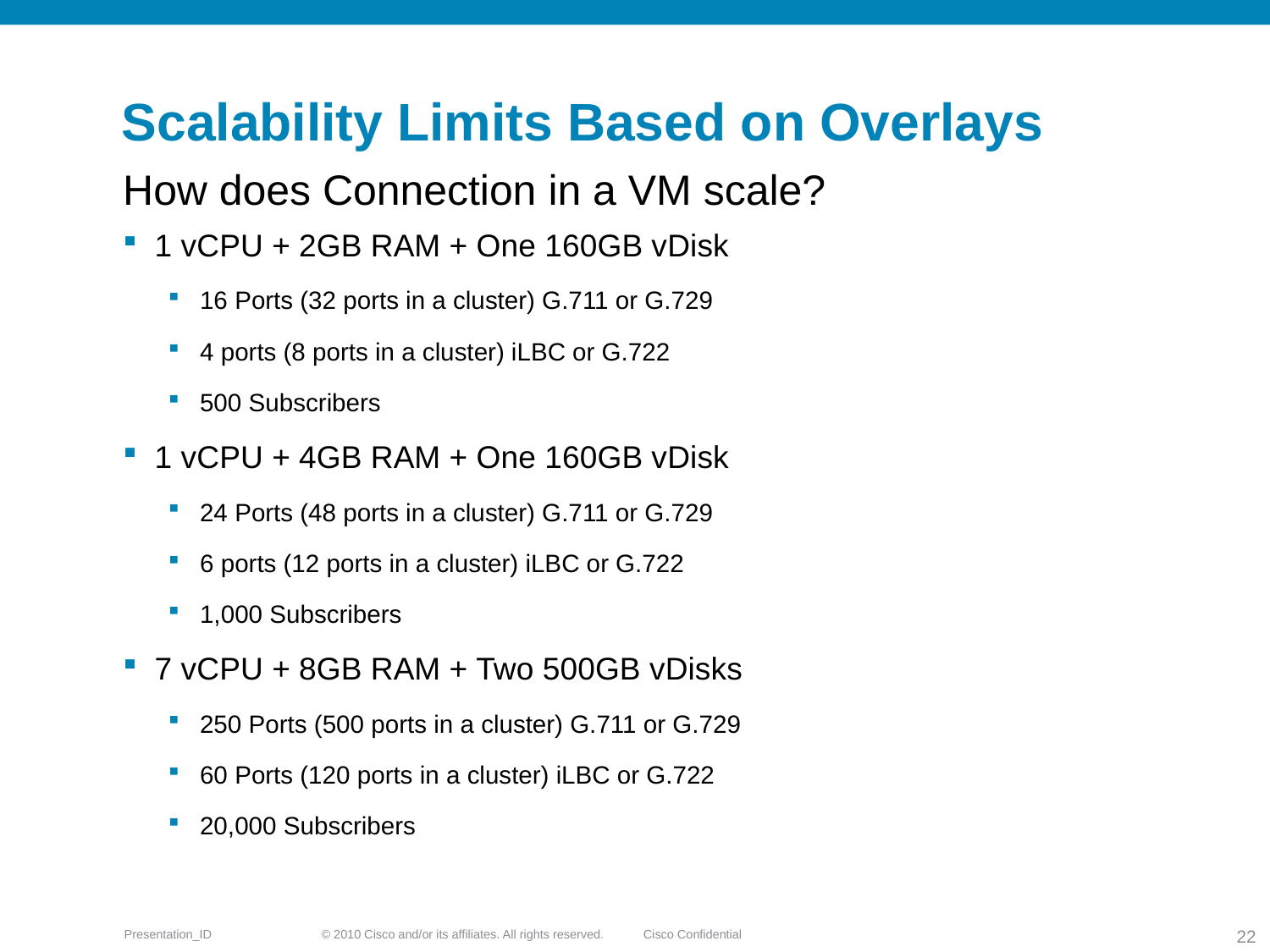

# Scalability Limits Based on Overlays
How does Connection in a VM scale?
1 vCPU + 2GB RAM + One 160GB vDisk
16 Ports (32 ports in a cluster) G.711 or G.729
4 ports (8 ports in a cluster) iLBC or G.722
500 Subscribers
1 vCPU + 4GB RAM + One 160GB vDisk
24 Ports (48 ports in a cluster) G.711 or G.729
6 ports (12 ports in a cluster) iLBC or G.722
1,000 Subscribers
7 vCPU + 8GB RAM + Two 500GB vDisks
250 Ports (500 ports in a cluster) G.711 or G.729
60 Ports (120 ports in a cluster) iLBC or G.722
20,000 Subscribers